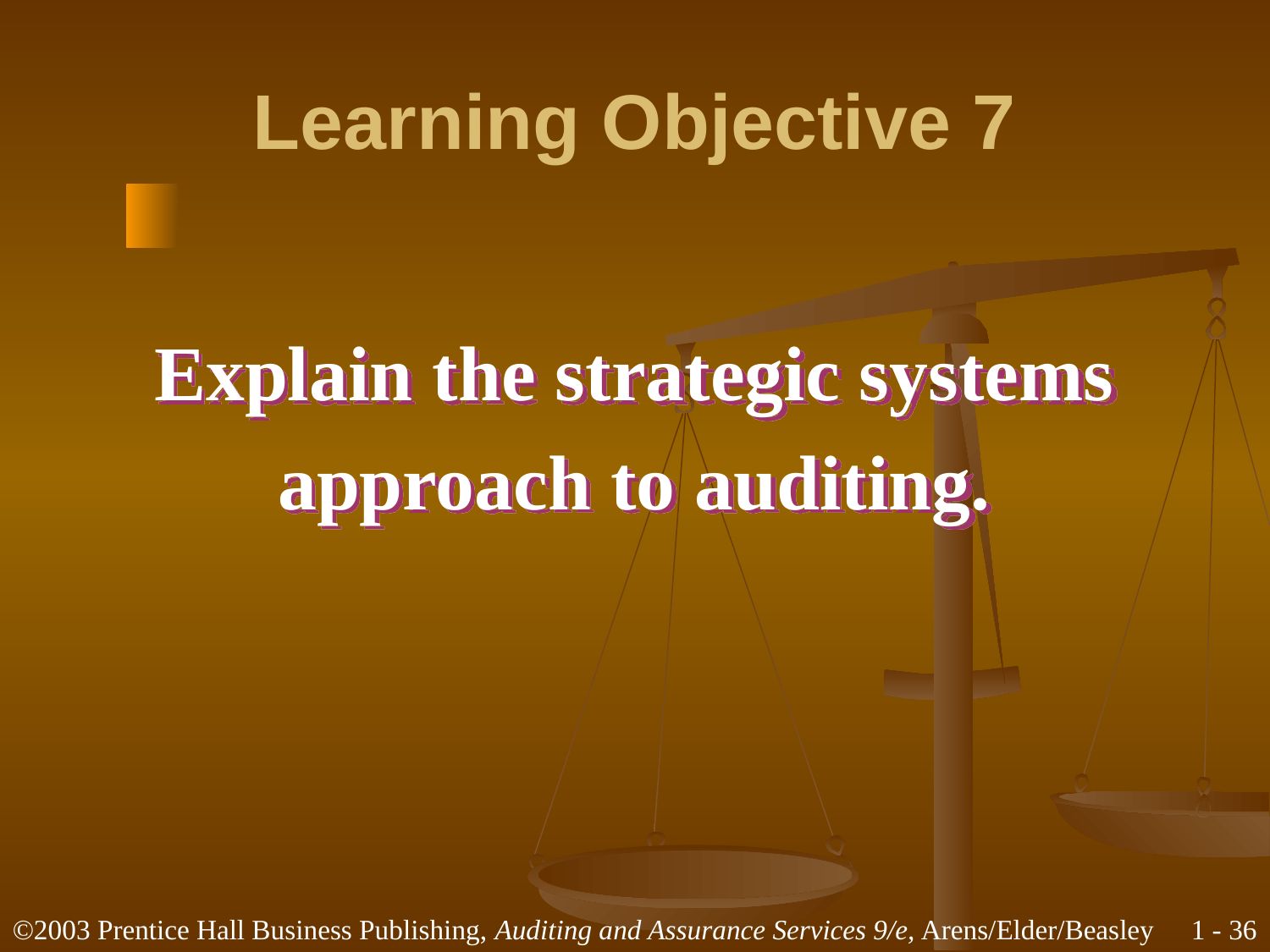

# Learning Objective 7
Explain the strategic systems
approach to auditing.